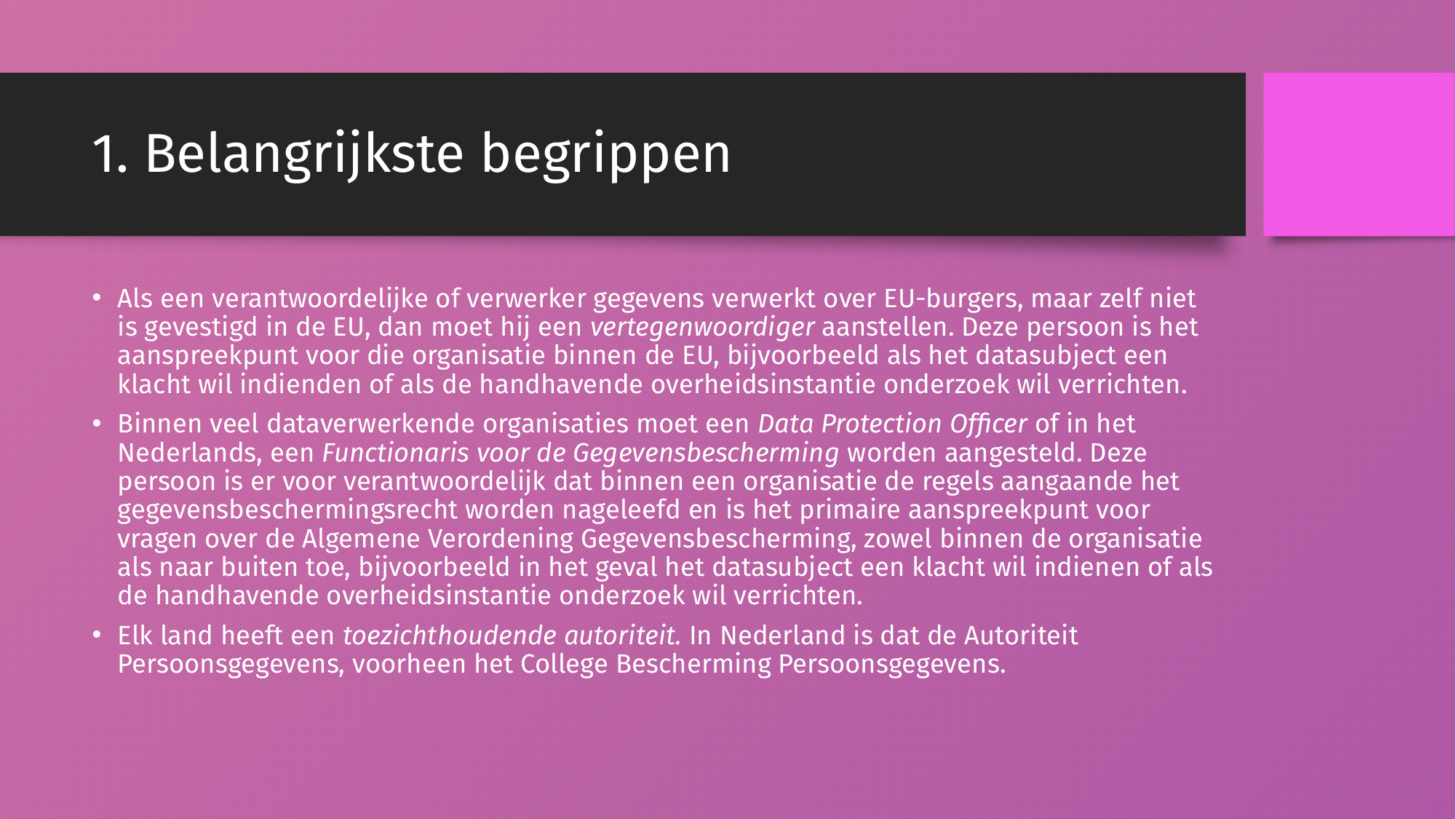

# 1. Belangrijkste begrippen
Als een verantwoordelijke of verwerker gegevens verwerkt over EU-burgers, maar zelf niet is gevestigd in de EU, dan moet hij een vertegenwoordiger aanstellen. Deze persoon is het aanspreekpunt voor die organisatie binnen de EU, bijvoorbeeld als het datasubject een klacht wil indienden of als de handhavende overheidsinstantie onderzoek wil verrichten.
Binnen veel dataverwerkende organisaties moet een Data Protection Officer of in het Nederlands, een Functionaris voor de Gegevensbescherming worden aangesteld. Deze persoon is er voor verantwoordelijk dat binnen een organisatie de regels aangaande het gegevensbeschermingsrecht worden nageleefd en is het primaire aanspreekpunt voor vragen over de Algemene Verordening Gegevensbescherming, zowel binnen de organisatie als naar buiten toe, bijvoorbeeld in het geval het datasubject een klacht wil indienen of als de handhavende overheidsinstantie onderzoek wil verrichten.
Elk land heeft een toezichthoudende autoriteit. In Nederland is dat de Autoriteit Persoonsgegevens, voorheen het College Bescherming Persoonsgegevens.